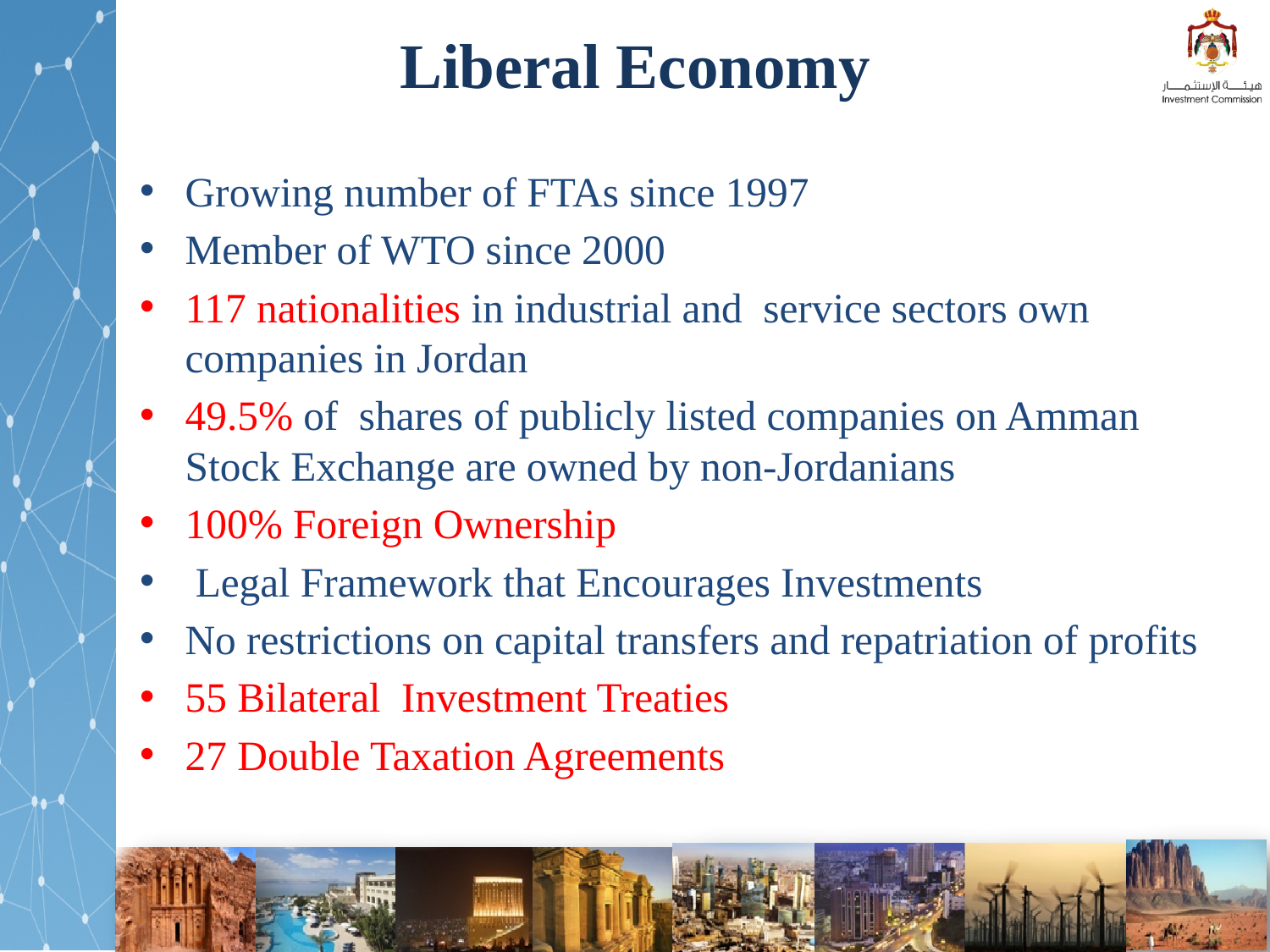

# Liberal Economy
Growing number of FTAs since 1997
Member of WTO since 2000
117 nationalities in industrial and  service sectors own companies in Jordan
49.5% of  shares of publicly listed companies on Amman Stock Exchange are owned by non-Jordanians
100% Foreign Ownership
 Legal Framework that Encourages Investments
No restrictions on capital transfers and repatriation of profits
55 Bilateral  Investment Treaties
27 Double Taxation Agreements